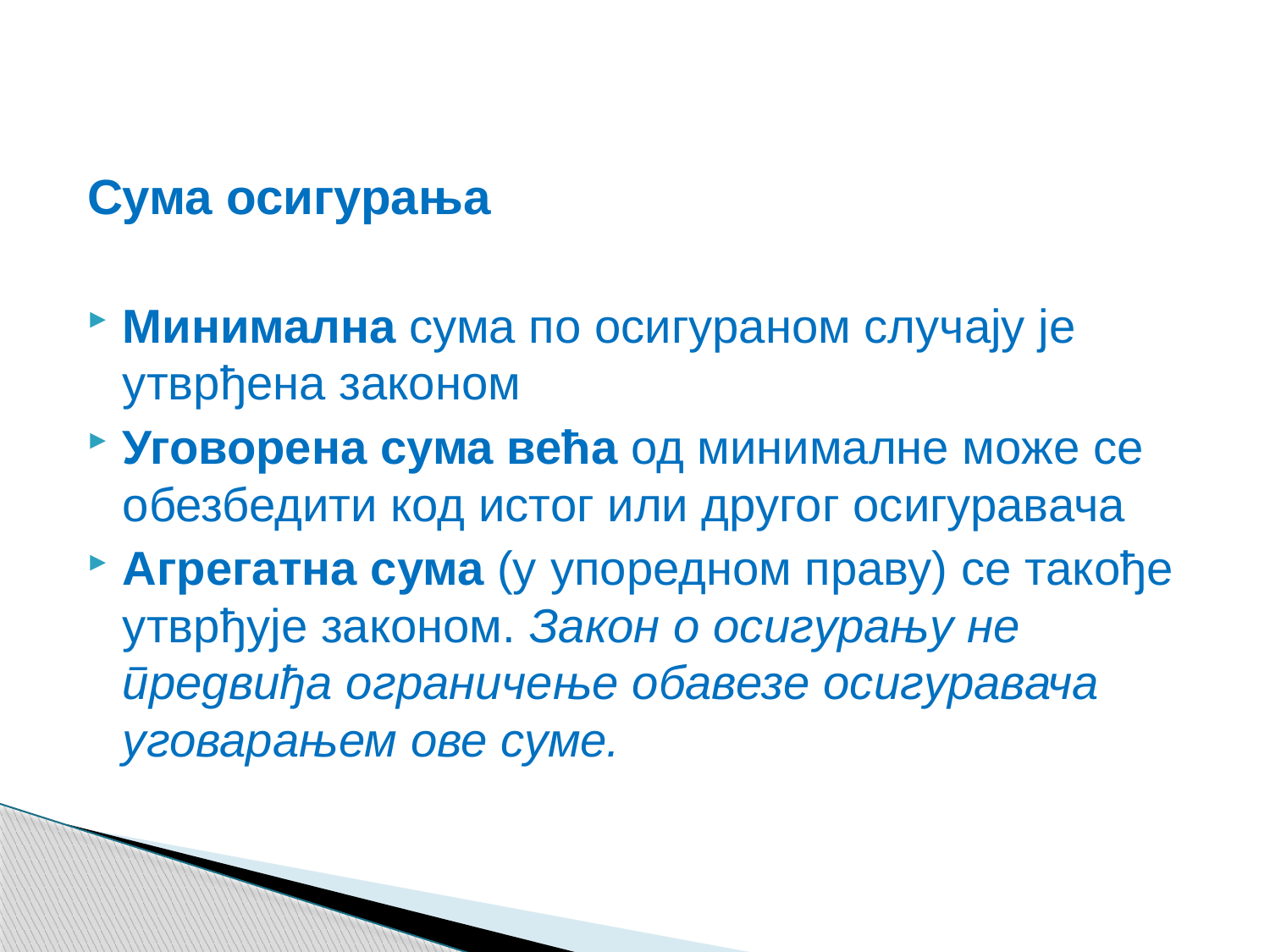

Сума осигурања

Минимална сума по осигураном случају је утврђена законом
Уговорена сума већа од минималне може се обезбедити код истог или другог осигуравача
Агрегатна сума (у упоредном праву) се такође утврђује законом. Закон о осигурању не предвиђа ограничење обавезе осигуравача уговарањем ове суме.